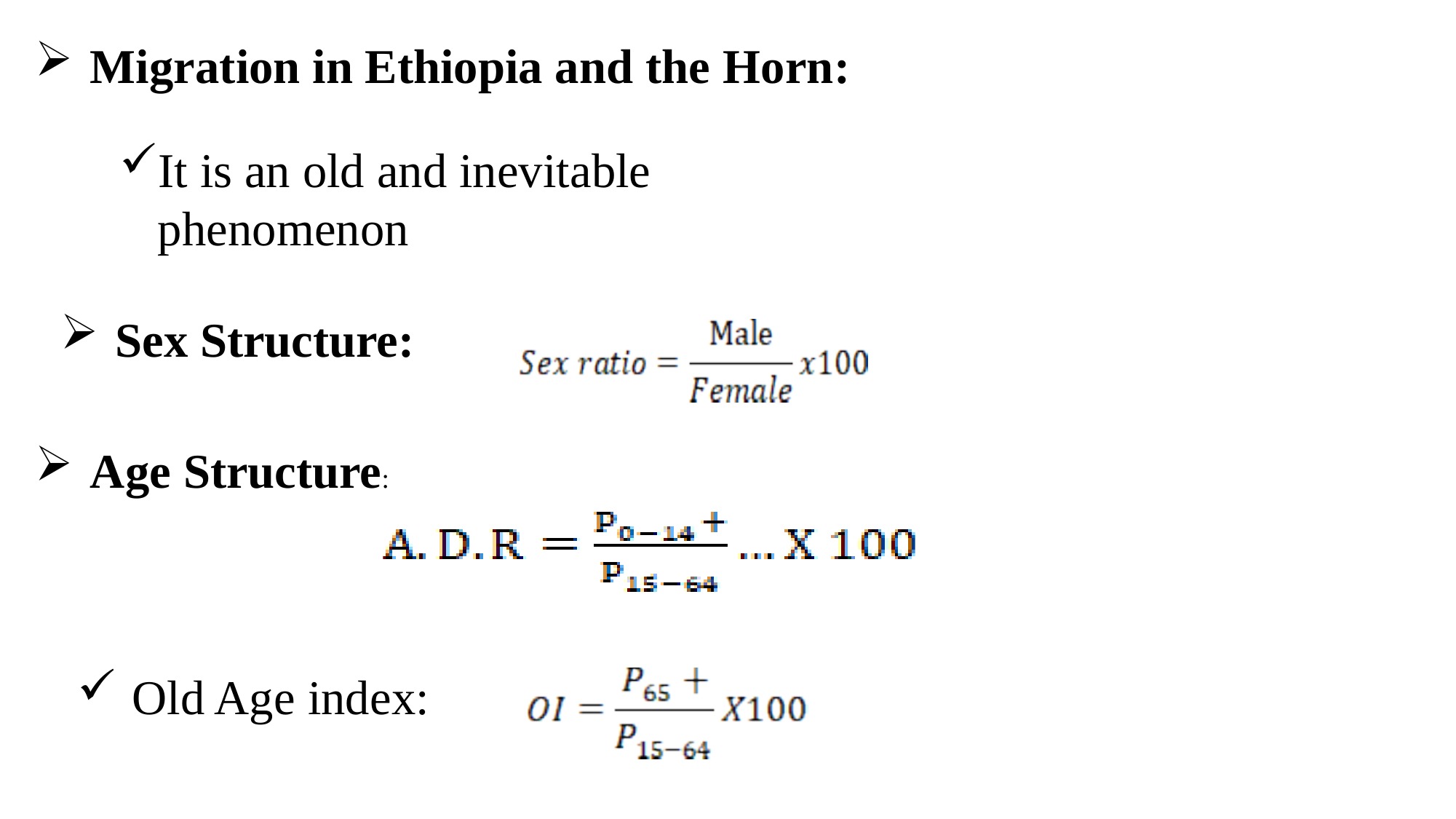

Migration in Ethiopia and the Horn:
It is an old and inevitable phenomenon

Sex Structure:

Age Structure:

Old Age index: